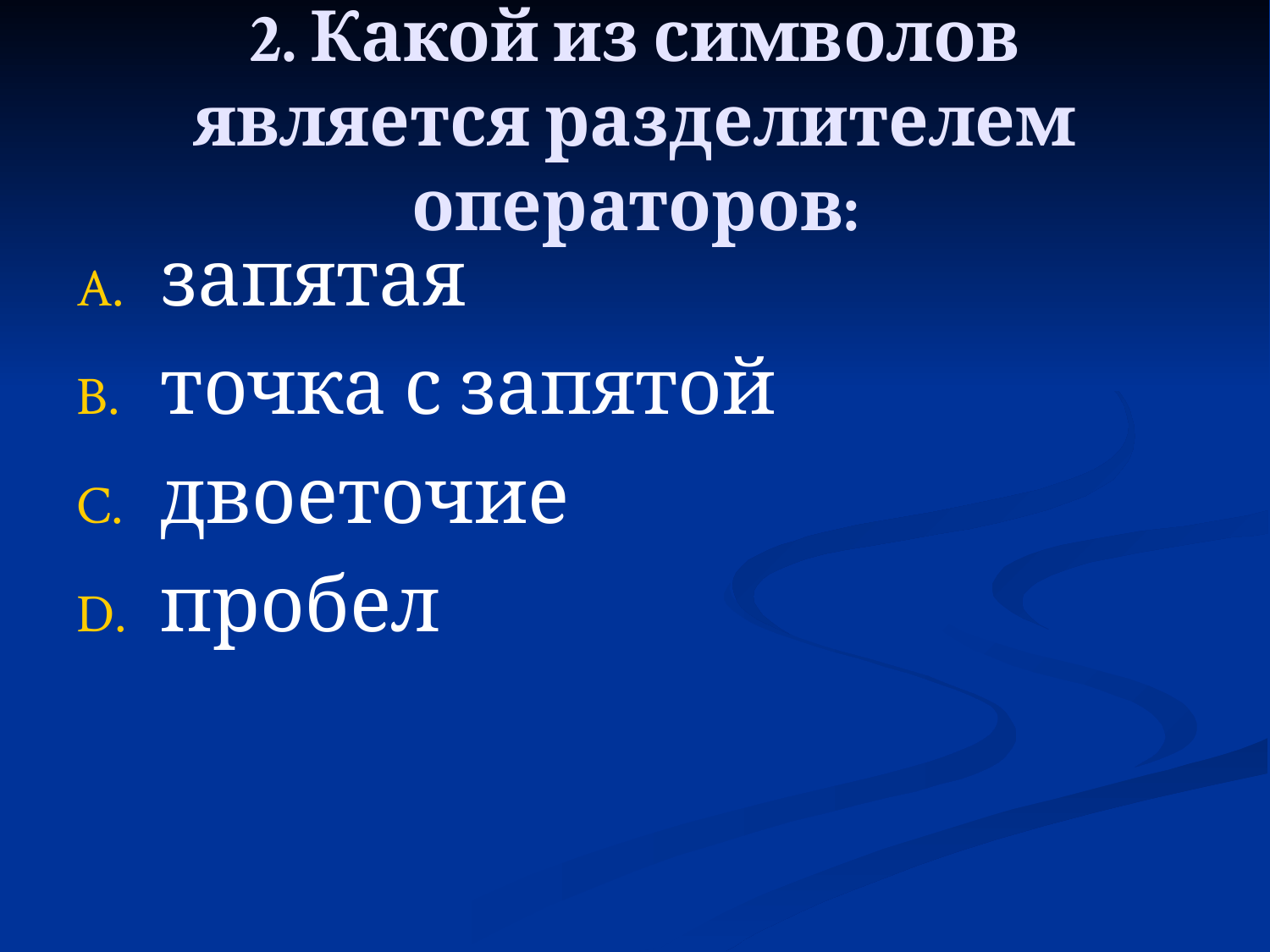

# 2. Какой из символов является разделителем операторов:
запятая
точка с запятой
двоеточие
пробел